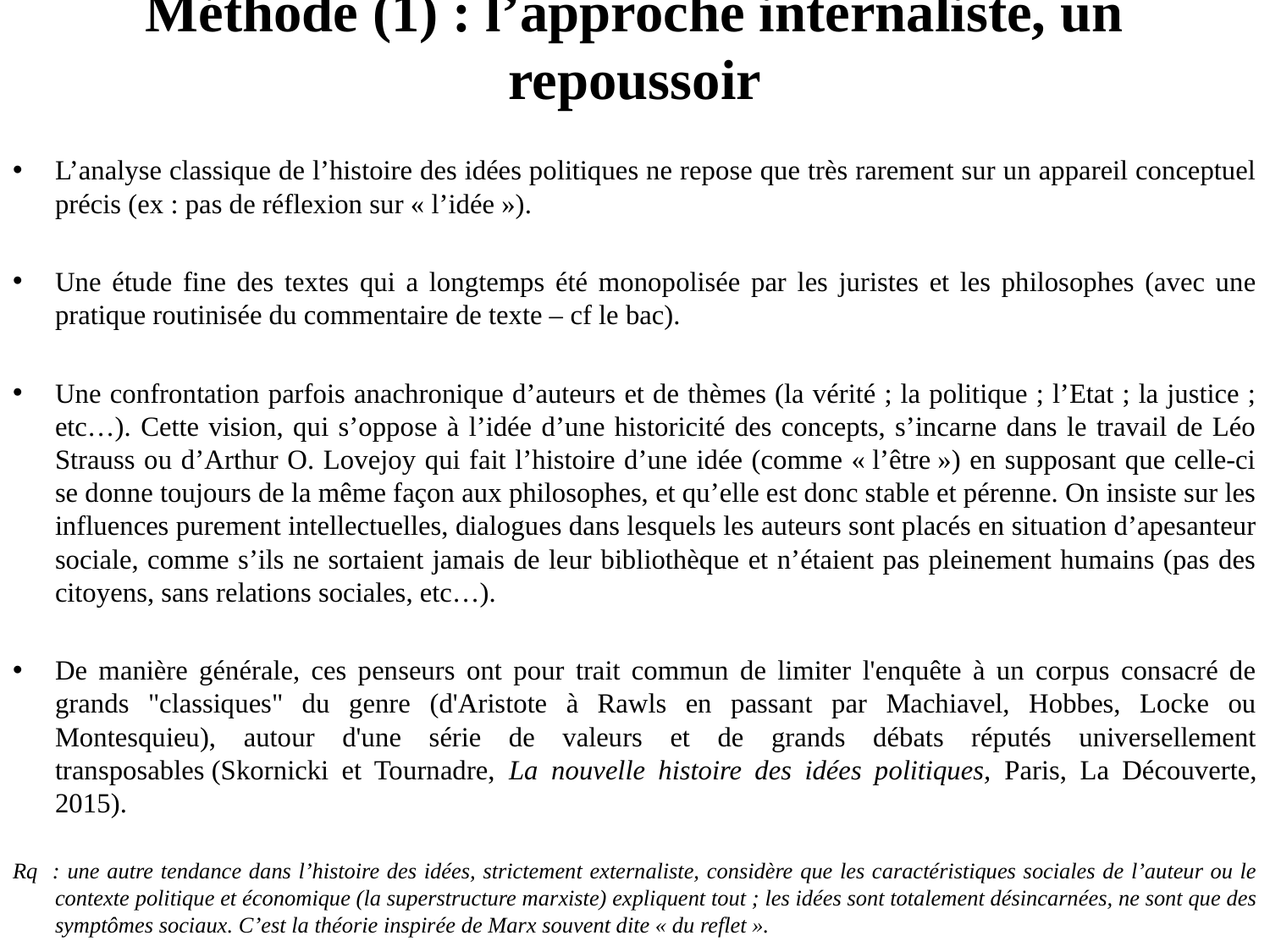

# Méthode (1) : l’approche internaliste, un repoussoir
L’analyse classique de l’histoire des idées politiques ne repose que très rarement sur un appareil conceptuel précis (ex : pas de réflexion sur « l’idée »).

Une étude fine des textes qui a longtemps été monopolisée par les juristes et les philosophes (avec une pratique routinisée du commentaire de texte – cf le bac).

Une confrontation parfois anachronique d’auteurs et de thèmes (la vérité ; la politique ; l’Etat ; la justice ; etc…). Cette vision, qui s’oppose à l’idée d’une historicité des concepts, s’incarne dans le travail de Léo Strauss ou d’Arthur O. Lovejoy qui fait l’histoire d’une idée (comme « l’être ») en supposant que celle-ci se donne toujours de la même façon aux philosophes, et qu’elle est donc stable et pérenne. On insiste sur les influences purement intellectuelles, dialogues dans lesquels les auteurs sont placés en situation d’apesanteur sociale, comme s’ils ne sortaient jamais de leur bibliothèque et n’étaient pas pleinement humains (pas des citoyens, sans relations sociales, etc…).

De manière générale, ces penseurs ont pour trait commun de limiter l'enquête à un corpus consacré de grands "classiques" du genre (d'Aristote à Rawls en passant par Machiavel, Hobbes, Locke ou Montesquieu), autour d'une série de valeurs et de grands débats réputés universellement transposables (Skornicki et Tournadre, La nouvelle histoire des idées politiques, Paris, La Découverte, 2015).

Rq  : une autre tendance dans l’histoire des idées, strictement externaliste, considère que les caractéristiques sociales de l’auteur ou le contexte politique et économique (la superstructure marxiste) expliquent tout ; les idées sont totalement désincarnées, ne sont que des symptômes sociaux. C’est la théorie inspirée de Marx souvent dite « du reflet ».